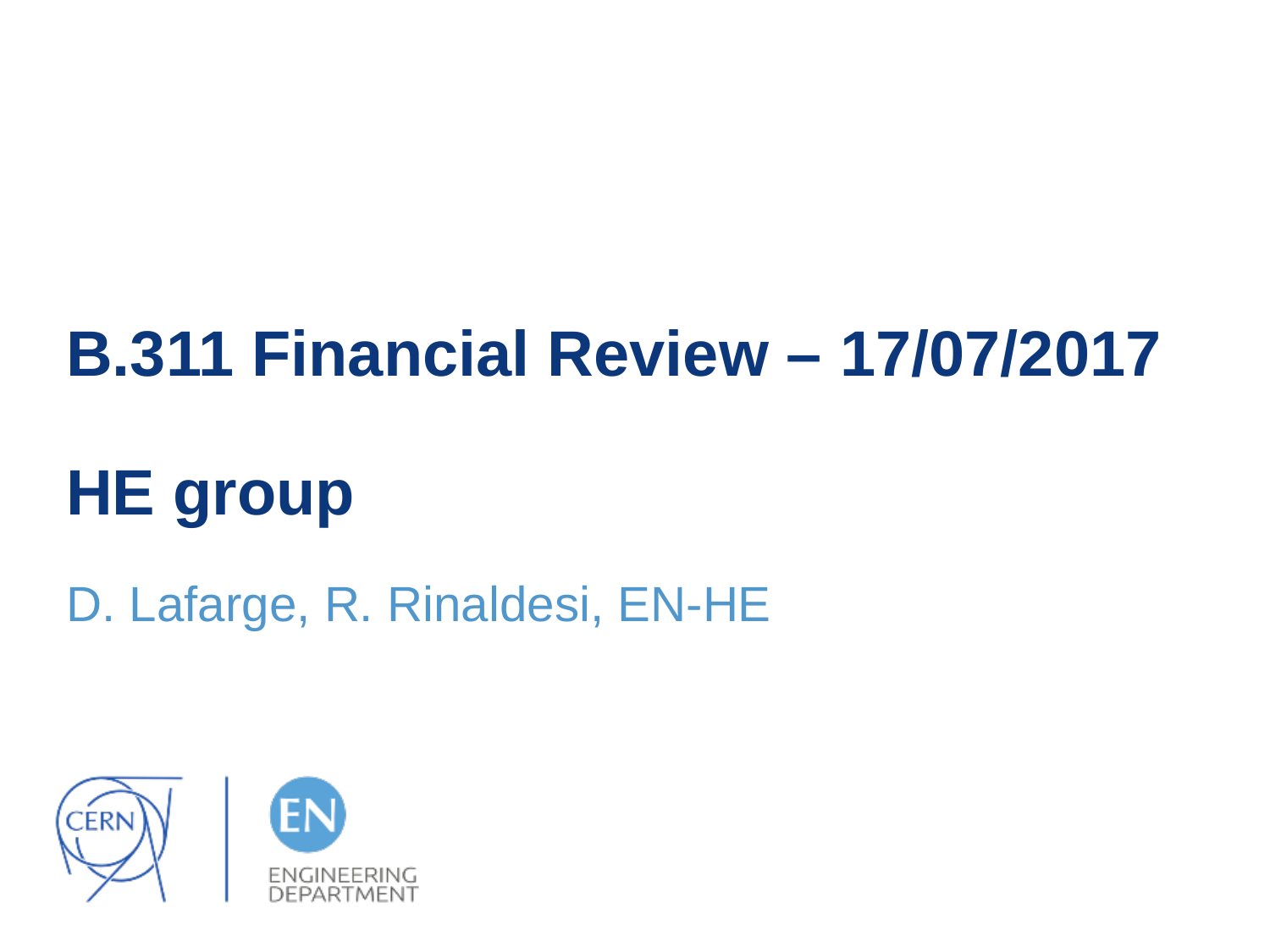

# B.311 Financial Review – 17/07/2017 HE group
D. Lafarge, R. Rinaldesi, EN-HE